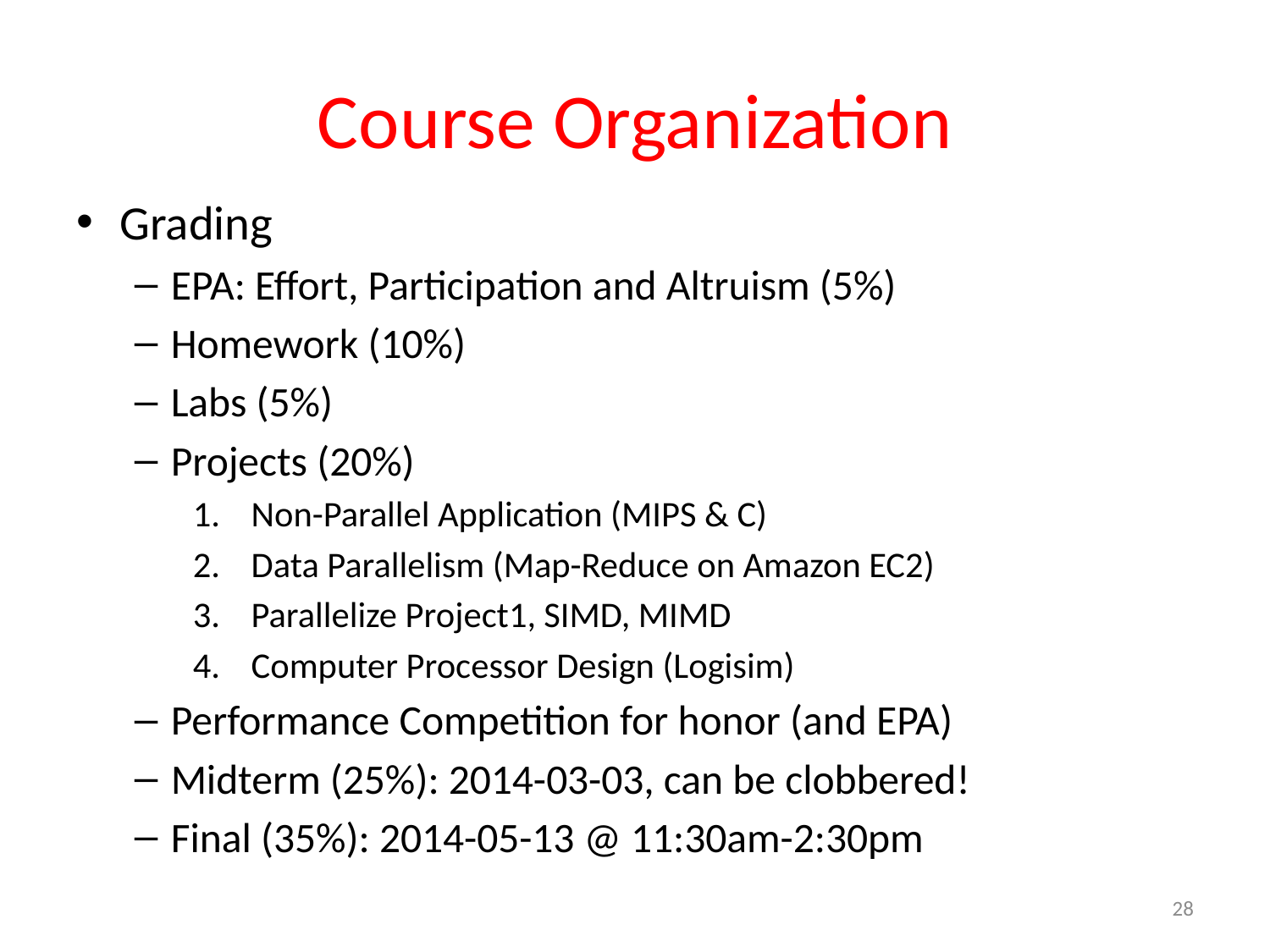

# Course Organization
Grading
EPA: Effort, Participation and Altruism (5%)
Homework (10%)
Labs (5%)
Projects (20%)
Non-Parallel Application (MIPS & C)
Data Parallelism (Map-Reduce on Amazon EC2)
Parallelize Project1, SIMD, MIMD
Computer Processor Design (Logisim)
Performance Competition for honor (and EPA)
Midterm (25%): 2014-03-03, can be clobbered!
Final (35%): 2014-05-13 @ 11:30am-2:30pm

28